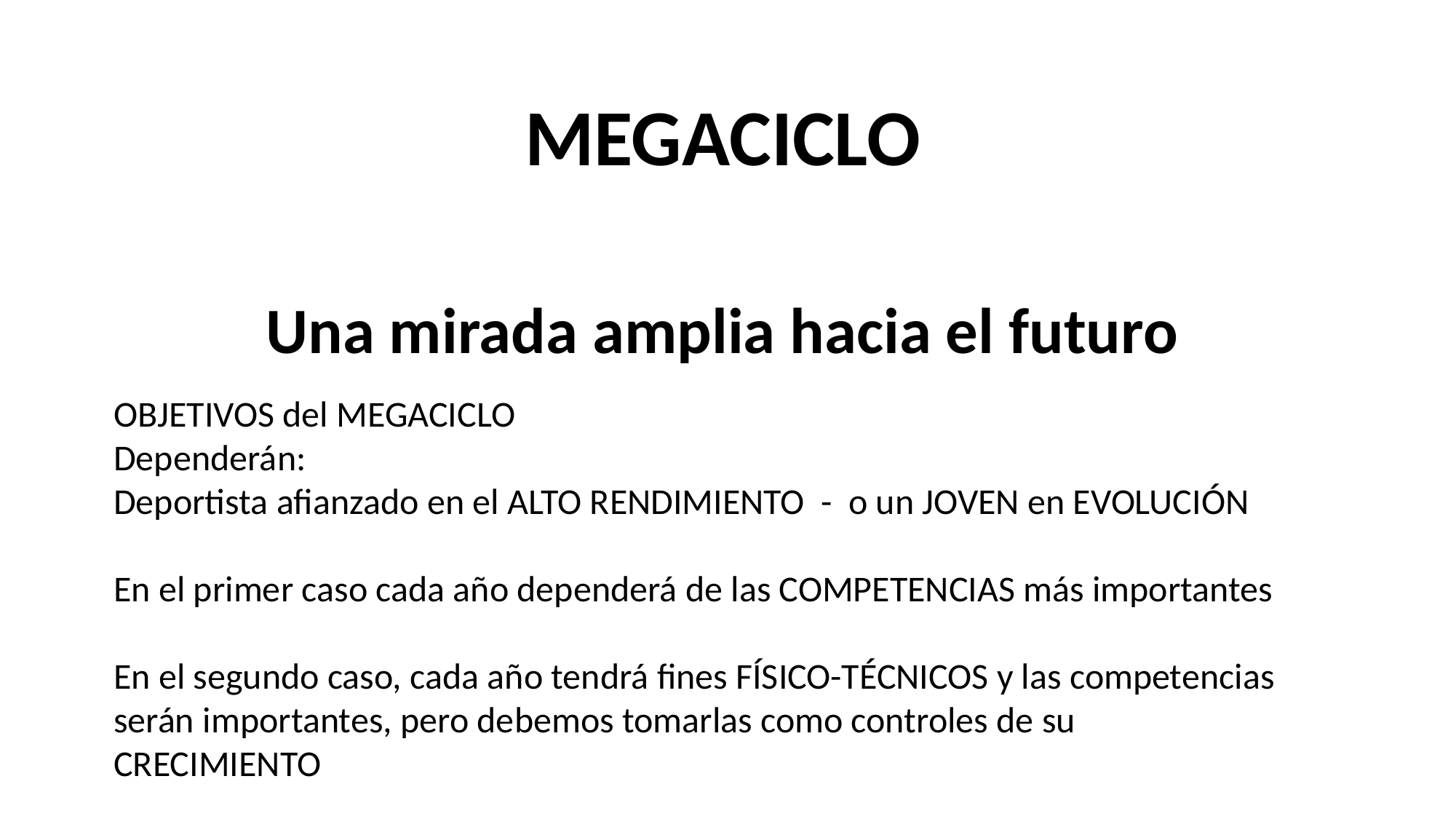

MEGACICLO

Una mirada amplia hacia el futuro
OBJETIVOS del MEGACICLO
Dependerán:
Deportista afianzado en el ALTO RENDIMIENTO  -  o un JOVEN en EVOLUCIÓN

En el primer caso cada año dependerá de las COMPETENCIAS más importantes

En el segundo caso, cada año tendrá fines FÍSICO-TÉCNICOS y las competencias serán importantes, pero debemos tomarlas como controles de su CRECIMIENTO